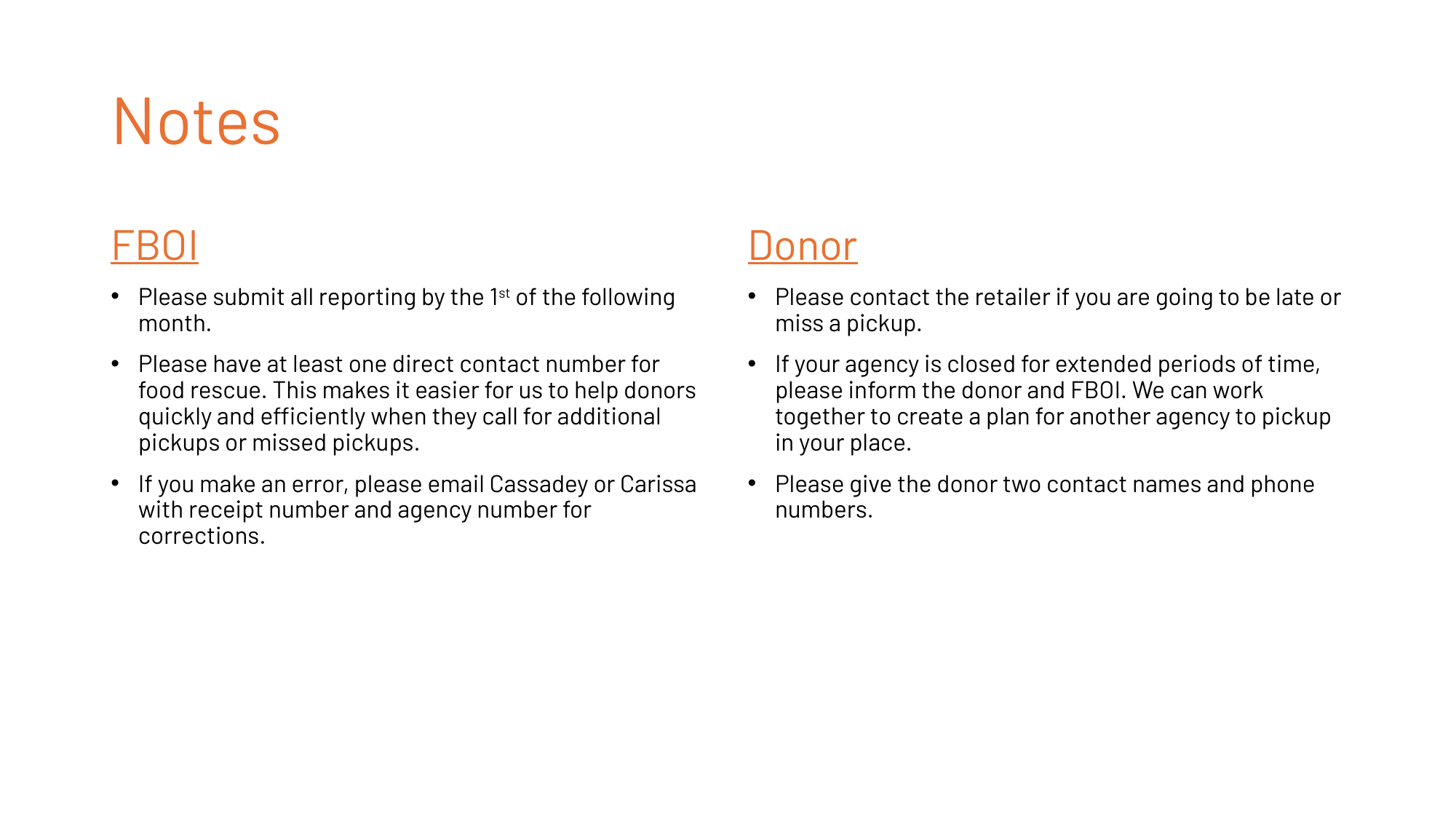

# Notes
FBOI
Please submit all reporting by the 1st of the following month.
Please have at least one direct contact number for food rescue. This makes it easier for us to help donors quickly and efficiently when they call for additional pickups or missed pickups.
If you make an error, please email Cassadey or Carissa with receipt number and agency number for corrections.
Donor
Please contact the retailer if you are going to be late or miss a pickup.
If your agency is closed for extended periods of time, please inform the donor and FBOI. We can work together to create a plan for another agency to pickup in your place.
Please give the donor two contact names and phone numbers.